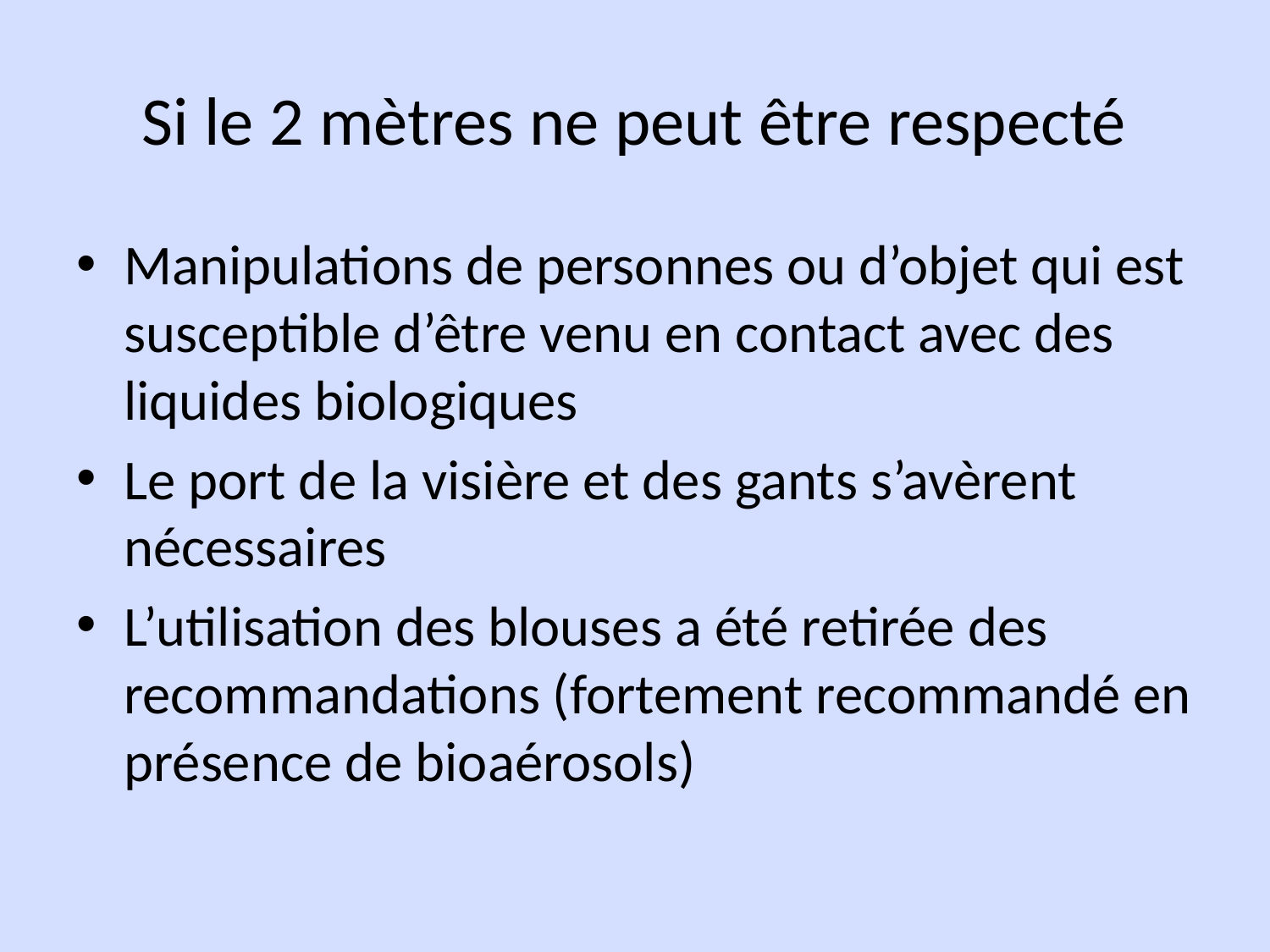

# Si le 2 mètres ne peut être respecté
Manipulations de personnes ou d’objet qui est susceptible d’être venu en contact avec des liquides biologiques
Le port de la visière et des gants s’avèrent nécessaires
L’utilisation des blouses a été retirée des recommandations (fortement recommandé en présence de bioaérosols)